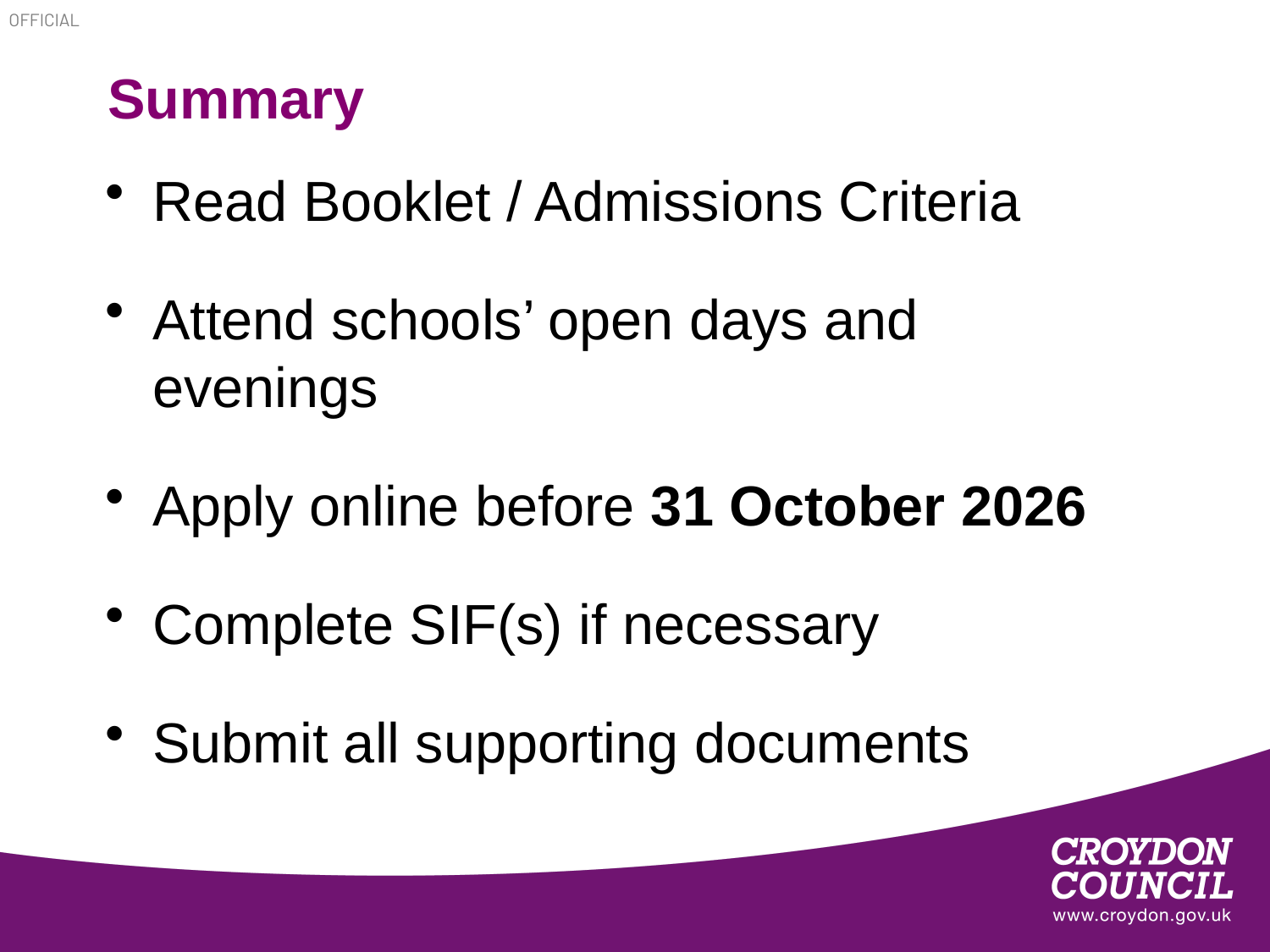

# Summary
Read Booklet / Admissions Criteria

Attend schools’ open days and evenings

Apply online before 31 October 2026

Complete SIF(s) if necessary

Submit all supporting documents